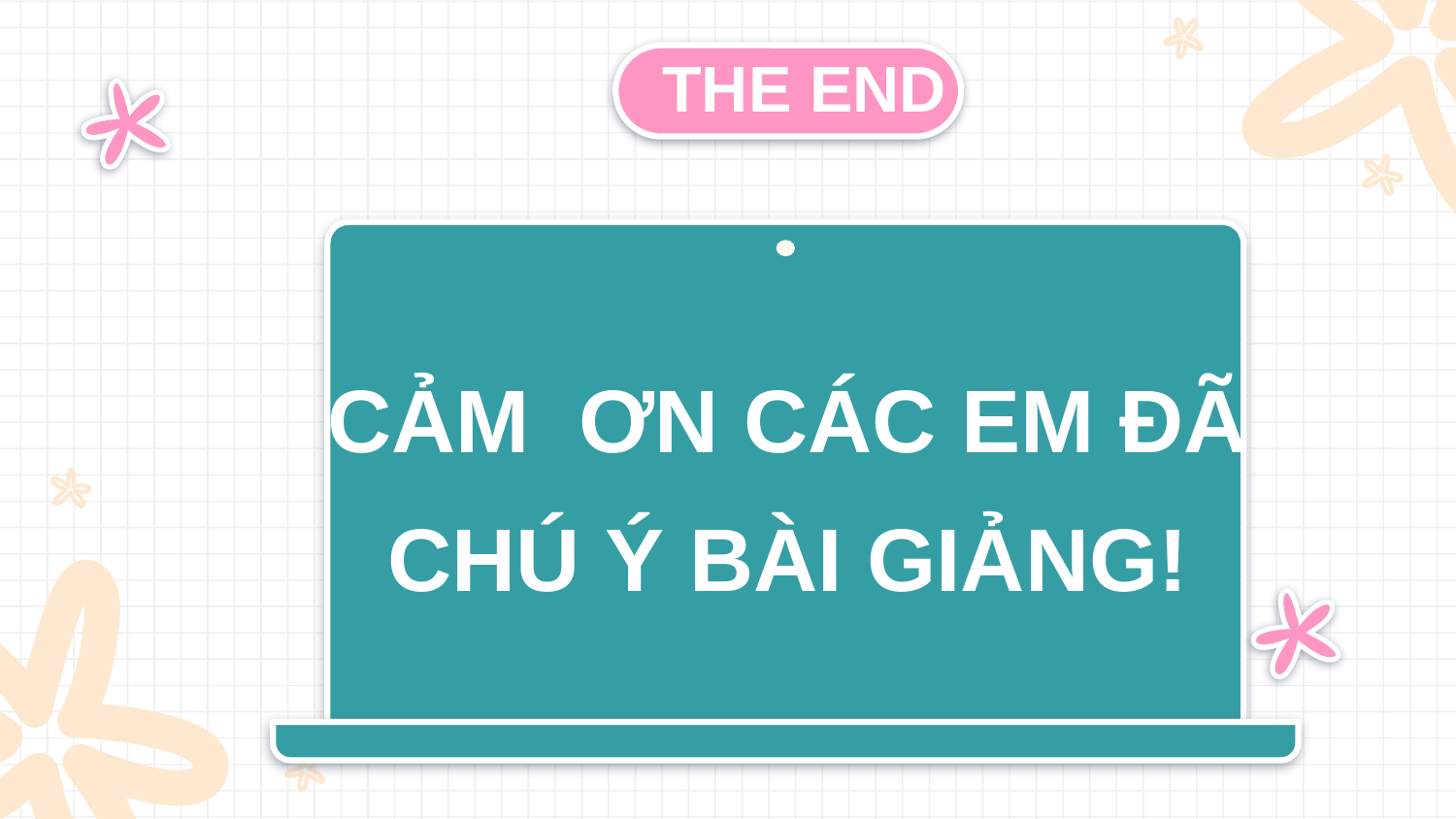

# THE END

CẢM  ƠN CÁC EM ĐÃ CHÚ Ý BÀI GIẢNG!